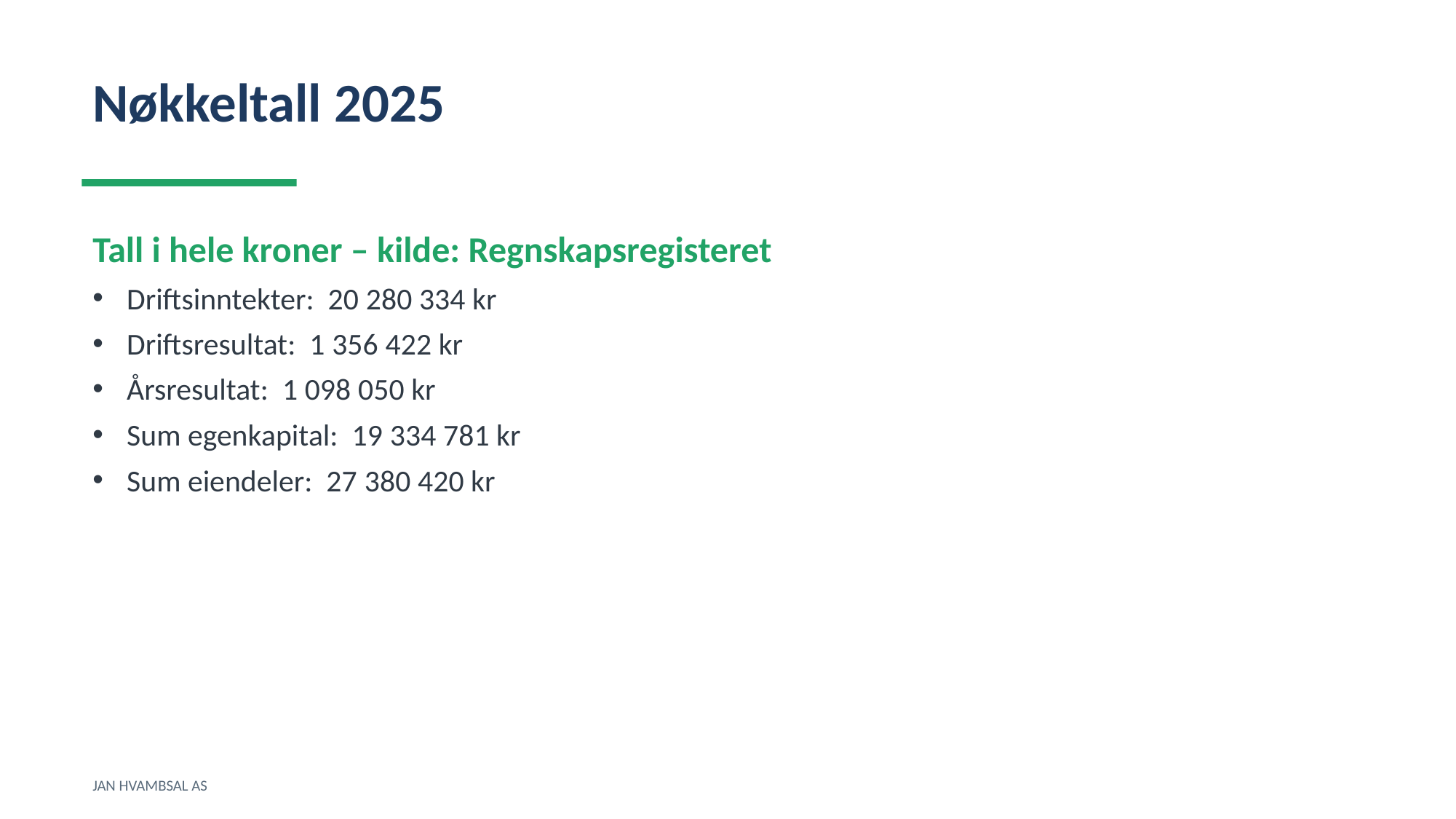

Nøkkeltall 2025

Tall i hele kroner – kilde: Regnskapsregisteret
Driftsinntekter:  20 280 334 kr
Driftsresultat:  1 356 422 kr
Årsresultat:  1 098 050 kr
Sum egenkapital:  19 334 781 kr
Sum eiendeler:  27 380 420 kr
JAN HVAMBSAL AS